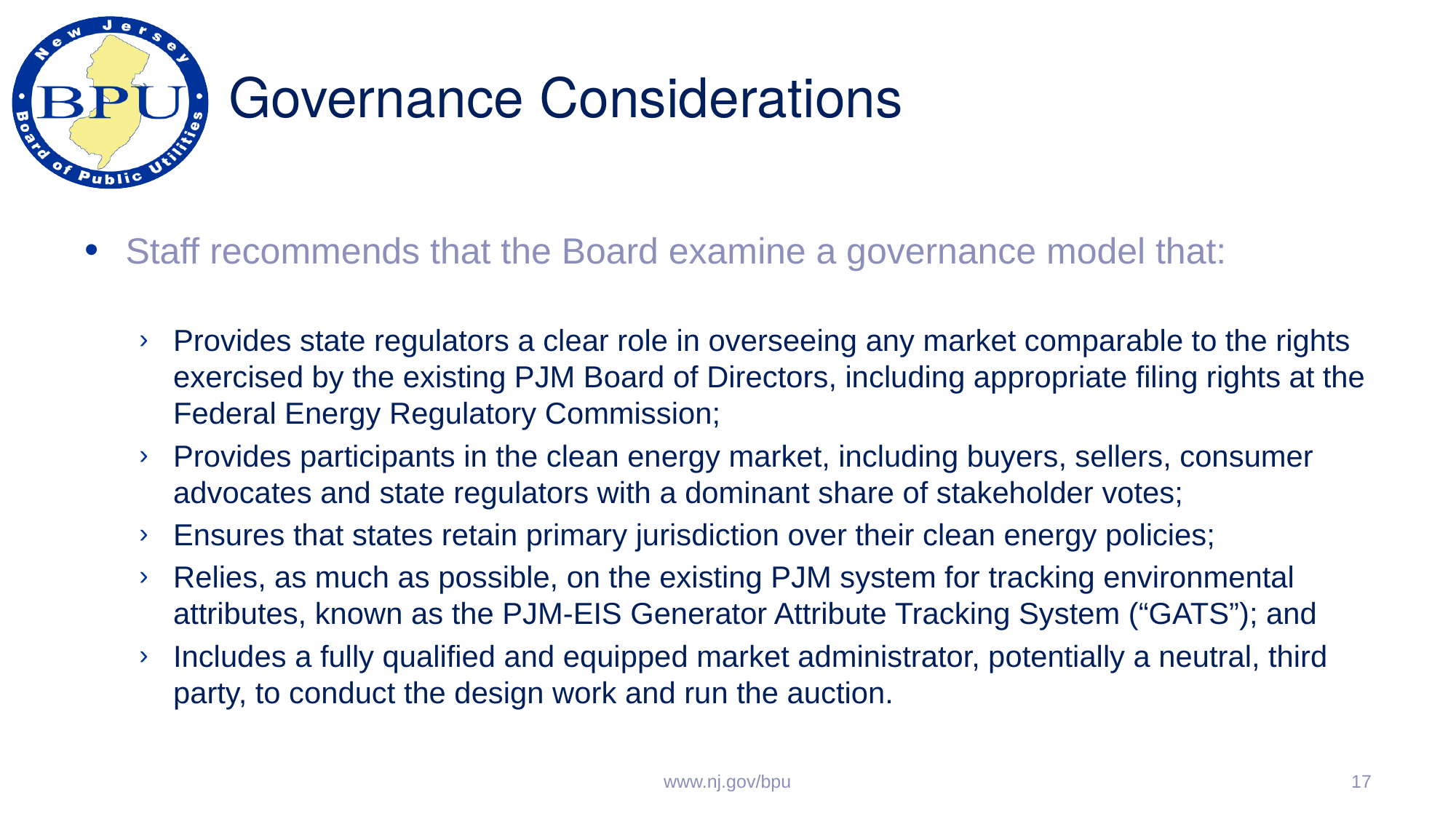

# Governance Considerations
Staff recommends that the Board examine a governance model that:

Provides state regulators a clear role in overseeing any market comparable to the rights exercised by the existing PJM Board of Directors, including appropriate filing rights at the Federal Energy Regulatory Commission;
Provides participants in the clean energy market, including buyers, sellers, consumer advocates and state regulators with a dominant share of stakeholder votes;
Ensures that states retain primary jurisdiction over their clean energy policies;
Relies, as much as possible, on the existing PJM system for tracking environmental attributes, known as the PJM-EIS Generator Attribute Tracking System (“GATS”); and
Includes a fully qualified and equipped market administrator, potentially a neutral, third party, to conduct the design work and run the auction.

www.nj.gov/bpu
17